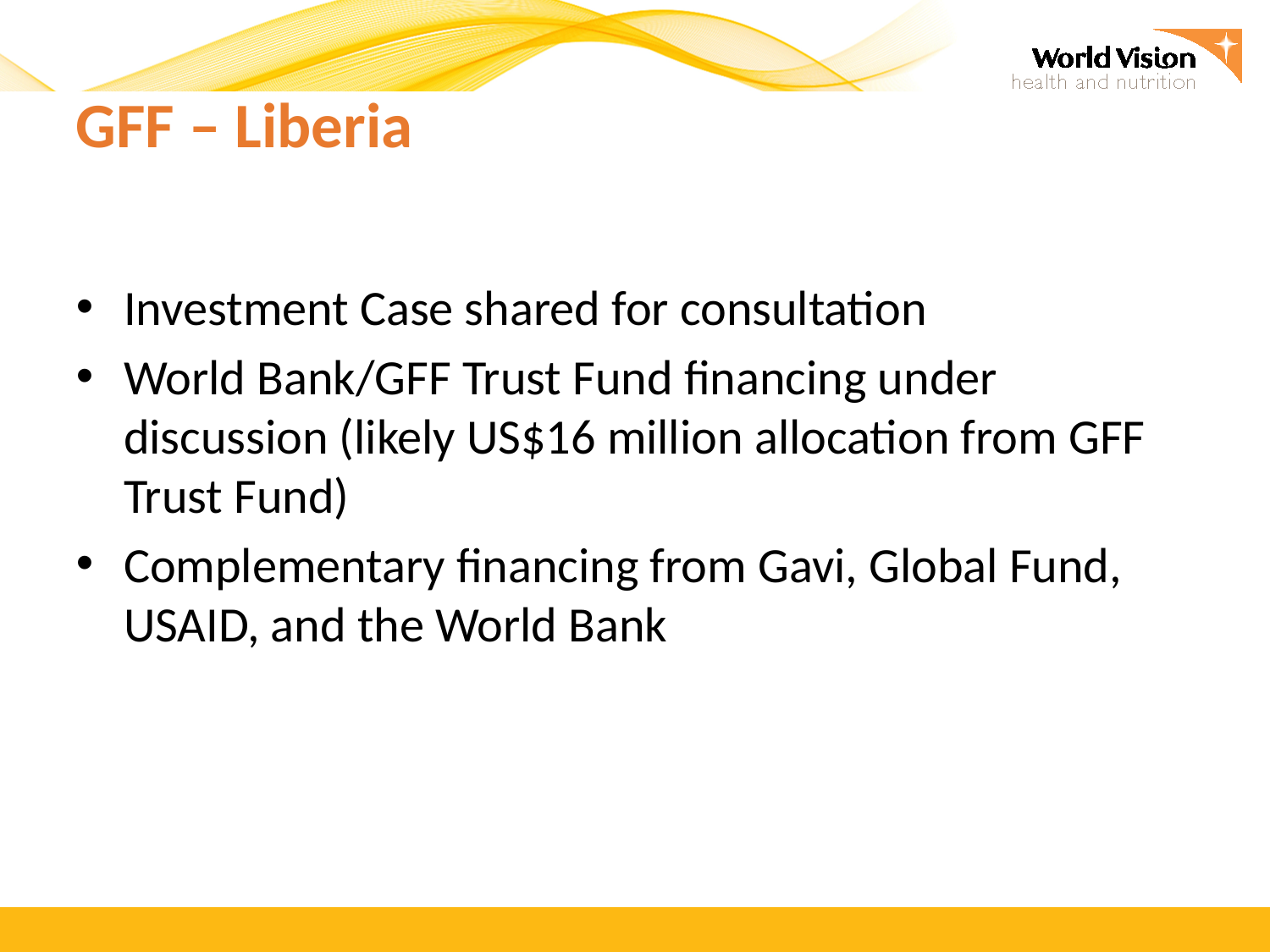

# GFF – Liberia

Investment Case shared for consultation
World Bank/GFF Trust Fund financing under discussion (likely US$16 million allocation from GFF Trust Fund)
Complementary financing from Gavi, Global Fund, USAID, and the World Bank